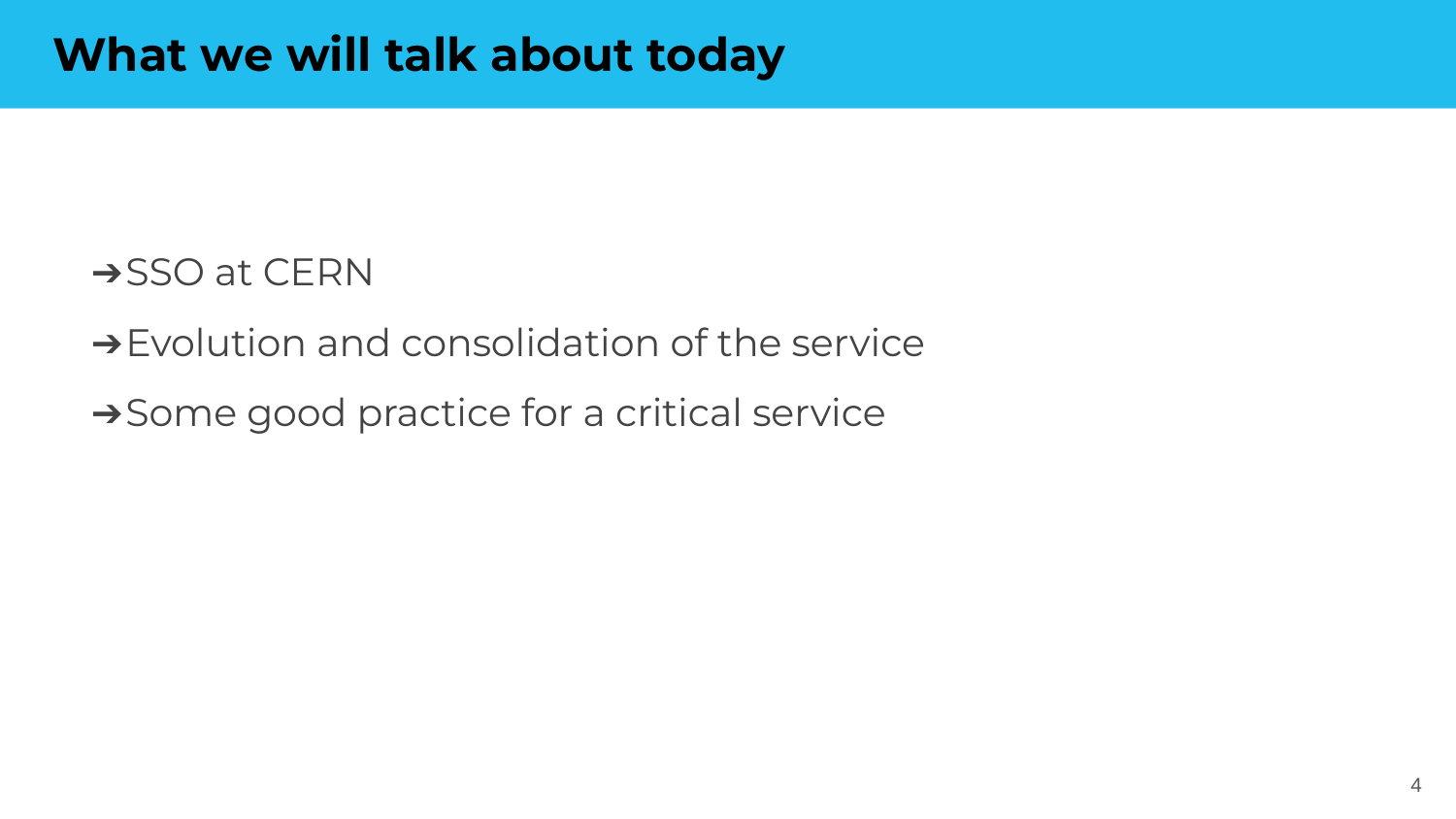

# What we will talk about today

SSO at CERN
Evolution and consolidation of the service
Some good practice for a critical service
4